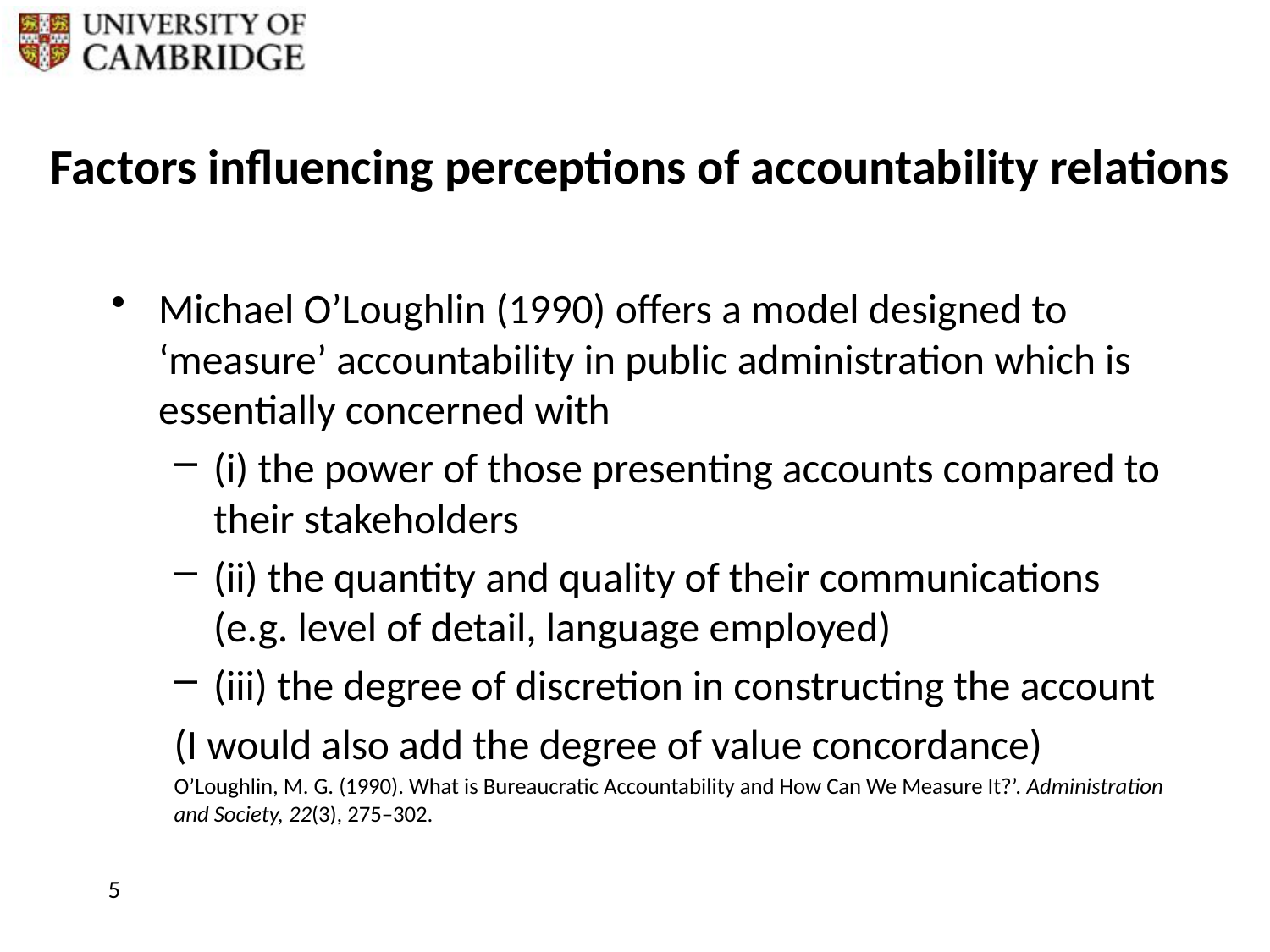

# Factors influencing perceptions of accountability relations
Michael O’Loughlin (1990) offers a model designed to ‘measure’ accountability in public administration which is essentially concerned with
(i) the power of those presenting accounts compared to their stakeholders
(ii) the quantity and quality of their communications (e.g. level of detail, language employed)
(iii) the degree of discretion in constructing the account
(I would also add the degree of value concordance)
O’Loughlin, M. G. (1990). What is Bureaucratic Accountability and How Can We Measure It?’. Administration and Society, 22(3), 275–302.

5